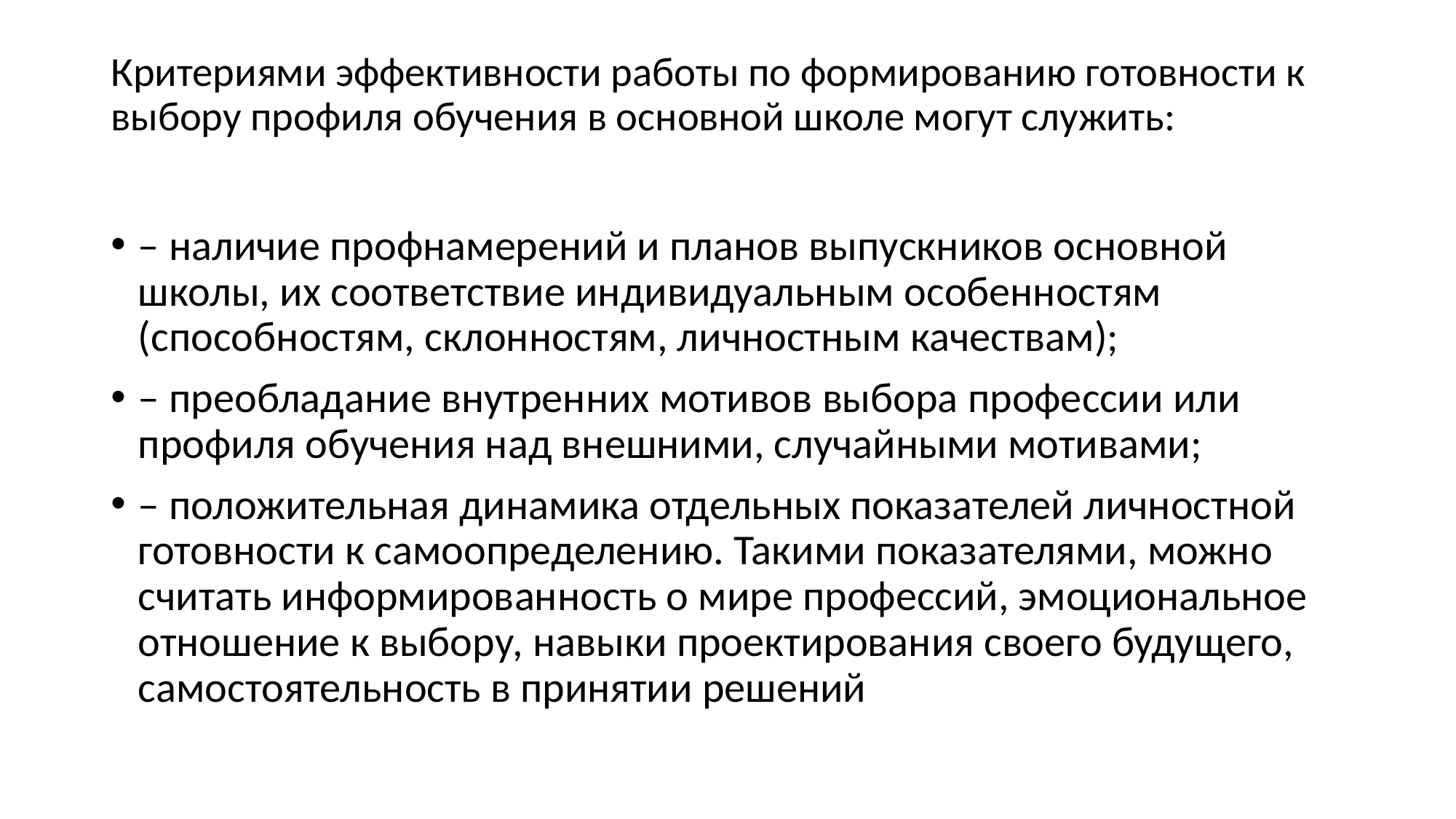

# Критериями эффективности работы по формированию готовности к выбору профиля обучения в основной школе могут служить:
– наличие профнамерений и планов выпускников основной школы, их соответствие индивидуальным особенностям (способностям, склонностям, личностным качествам);
‒ преобладание внутренних мотивов выбора профессии или профиля обучения над внешними, случайными мотивами;
‒ положительная динамика отдельных показателей личностной готовности к самоопределению. Такими показателями, можно считать информированность о мире профессий, эмоциональное отношение к выбору, навыки проектирования своего будущего, самостоятельность в принятии решений